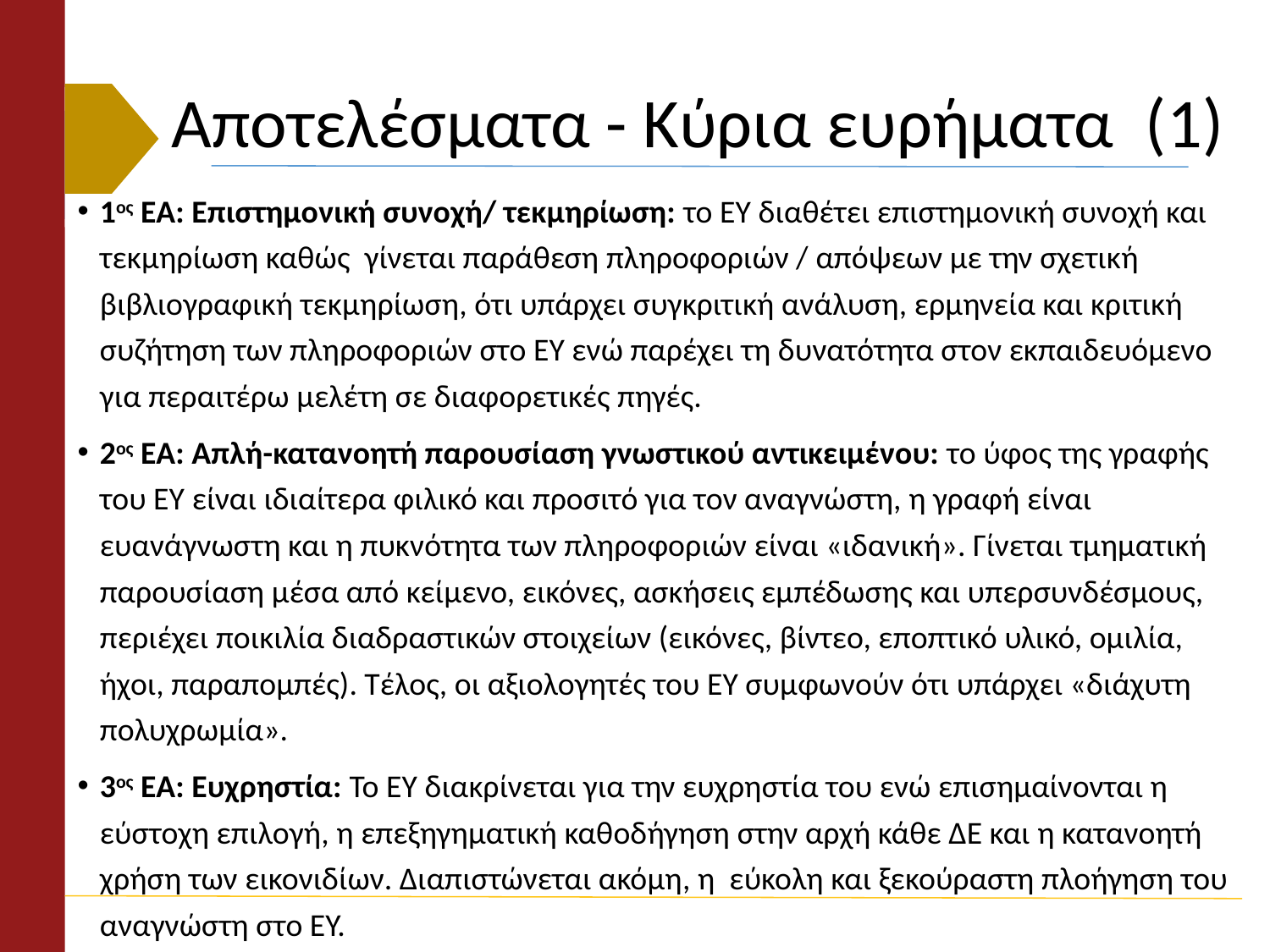

# Αποτελέσματα - Κύρια ευρήματα  (1)

1ος ΕΑ: Επιστημονική συνοχή/ τεκμηρίωση: το ΕΥ διαθέτει επιστημονική συνοχή και τεκμηρίωση καθώς  γίνεται παράθεση πληροφοριών / απόψεων με την σχετική βιβλιογραφική τεκμηρίωση, ότι υπάρχει συγκριτική ανάλυση, ερμηνεία και κριτική συζήτηση των πληροφοριών στο ΕΥ ενώ παρέχει τη δυνατότητα στον εκπαιδευόμενο για περαιτέρω μελέτη σε διαφορετικές πηγές.
2ος ΕΑ: Απλή-κατανοητή παρουσίαση γνωστικού αντικειμένου: το ύφος της γραφής του ΕΥ είναι ιδιαίτερα φιλικό και προσιτό για τον αναγνώστη, η γραφή είναι ευανάγνωστη και η πυκνότητα των πληροφοριών είναι «ιδανική». Γίνεται τμηματική παρουσίαση μέσα από κείμενο, εικόνες, ασκήσεις εμπέδωσης και υπερσυνδέσμους, περιέχει ποικιλία διαδραστικών στοιχείων (εικόνες, βίντεο, εποπτικό υλικό, ομιλία, ήχοι, παραπομπές). Τέλος, οι αξιολογητές του ΕΥ συμφωνούν ότι υπάρχει «διάχυτη πολυχρωμία».
3ος ΕΑ: Ευχρηστία: Το ΕΥ διακρίνεται για την ευχρηστία του ενώ επισημαίνονται η εύστοχη επιλογή, η επεξηγηματική καθοδήγηση στην αρχή κάθε ΔΕ και η κατανοητή χρήση των εικονιδίων. Διαπιστώνεται ακόμη, η  εύκολη και ξεκούραστη πλοήγηση του αναγνώστη στο ΕΥ.